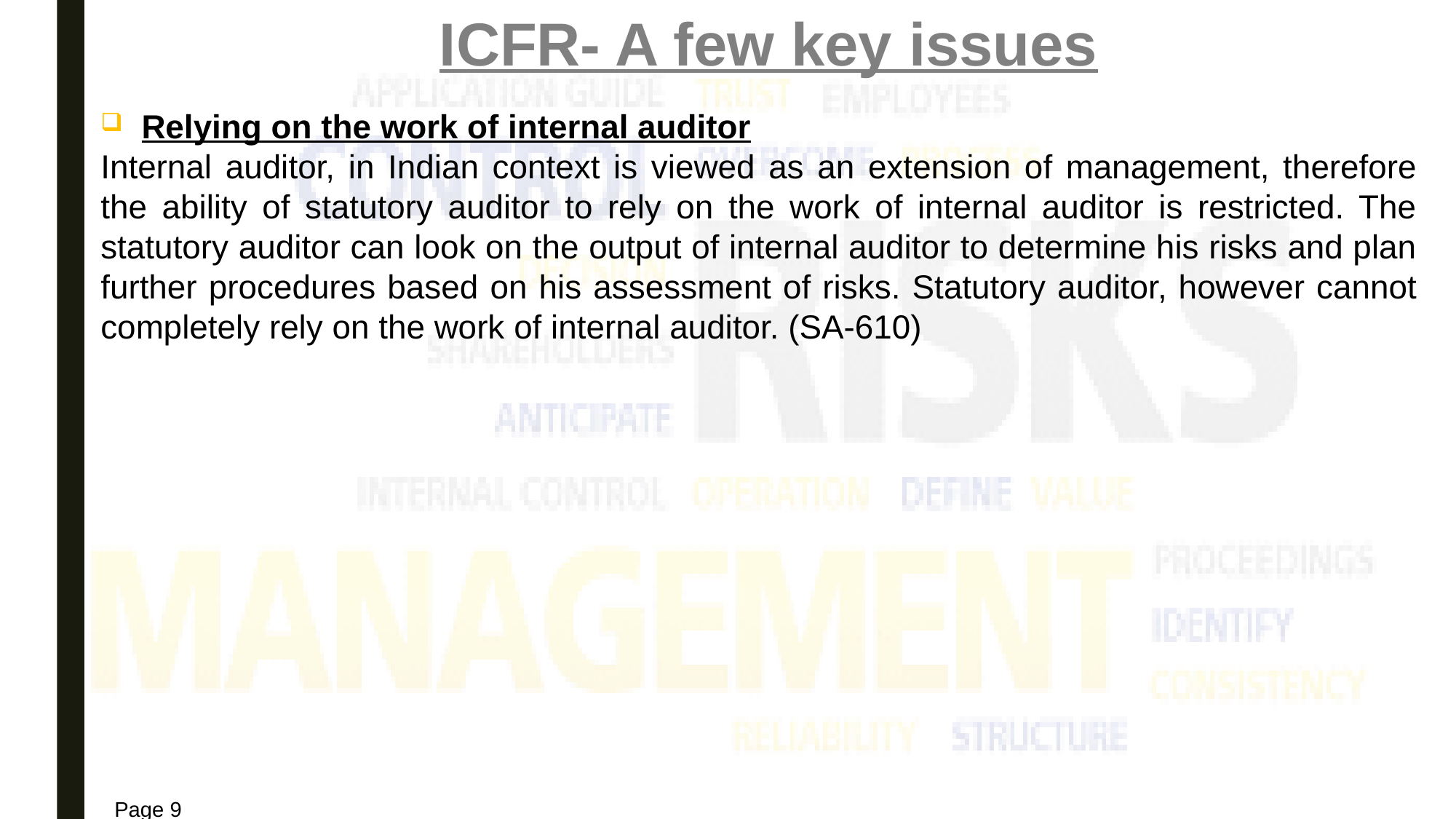

ICFR- A few key issues
Relying on the work of internal auditor
Internal auditor, in Indian context is viewed as an extension of management, therefore the ability of statutory auditor to rely on the work of internal auditor is restricted. The statutory auditor can look on the output of internal auditor to determine his risks and plan further procedures based on his assessment of risks. Statutory auditor, however cannot completely rely on the work of internal auditor. (SA-610)
Page 9